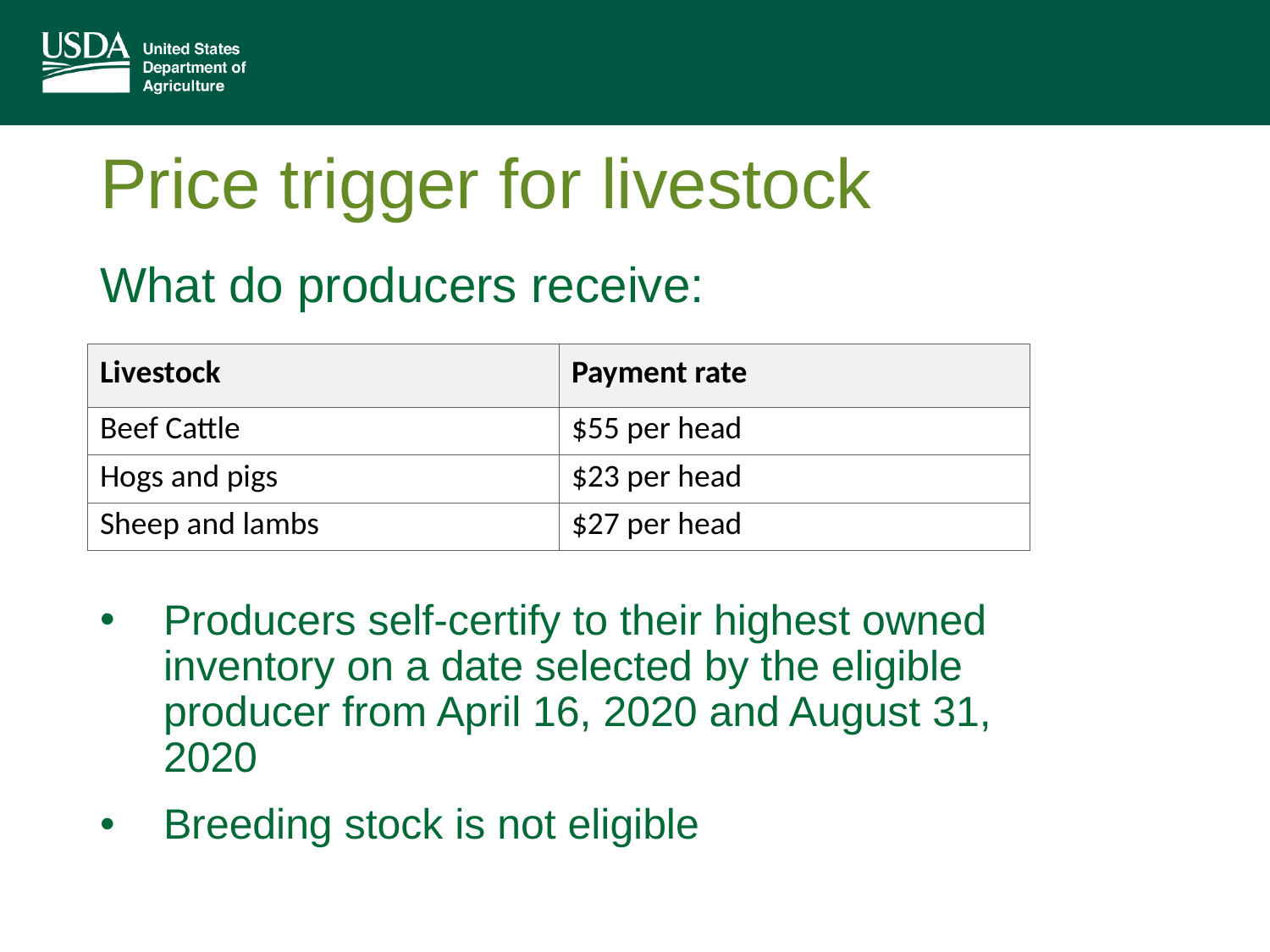

# Price trigger for livestock
What do producers receive:

Producers self-certify to their highest owned inventory on a date selected by the eligible producer from April 16, 2020 and August 31, 2020

Breeding stock is not eligible

| Livestock | Payment rate |
| --- | --- |
| Beef Cattle | $55 per head |
| Hogs and pigs | $23 per head |
| Sheep and lambs | $27 per head |